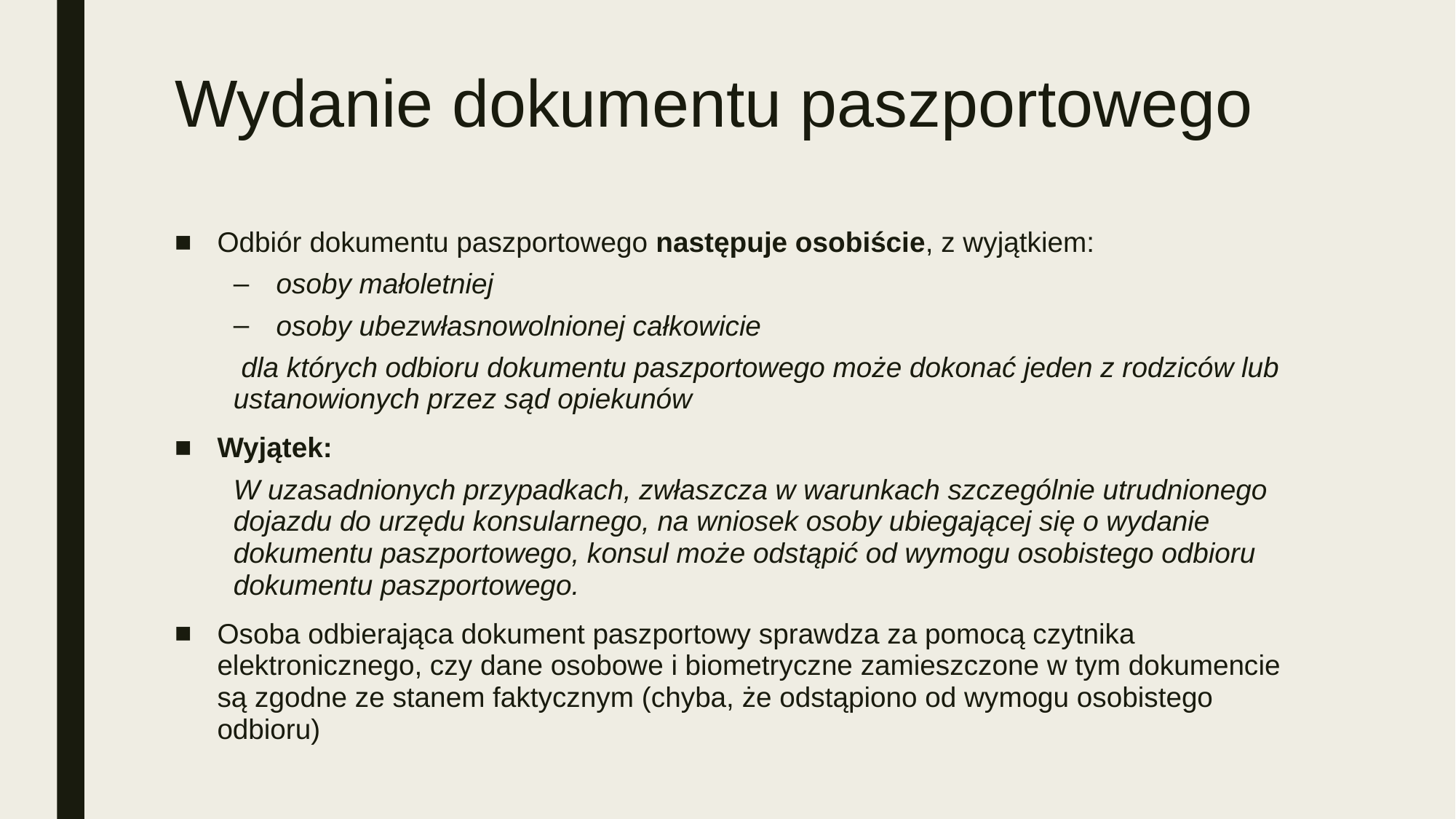

# Wydanie dokumentu paszportowego
Odbiór dokumentu paszportowego następuje osobiście, z wyjątkiem:
osoby małoletniej
osoby ubezwłasnowolnionej całkowicie
 dla których odbioru dokumentu paszportowego może dokonać jeden z rodziców lub ustanowionych przez sąd opiekunów
Wyjątek:
W uzasadnionych przypadkach, zwłaszcza w warunkach szczególnie utrudnionego dojazdu do urzędu konsularnego, na wniosek osoby ubiegającej się o wydanie dokumentu paszportowego, konsul może odstąpić od wymogu osobistego odbioru dokumentu paszportowego.
Osoba odbierająca dokument paszportowy sprawdza za pomocą czytnika elektronicznego, czy dane osobowe i biometryczne zamieszczone w tym dokumencie są zgodne ze stanem faktycznym (chyba, że odstąpiono od wymogu osobistego odbioru)